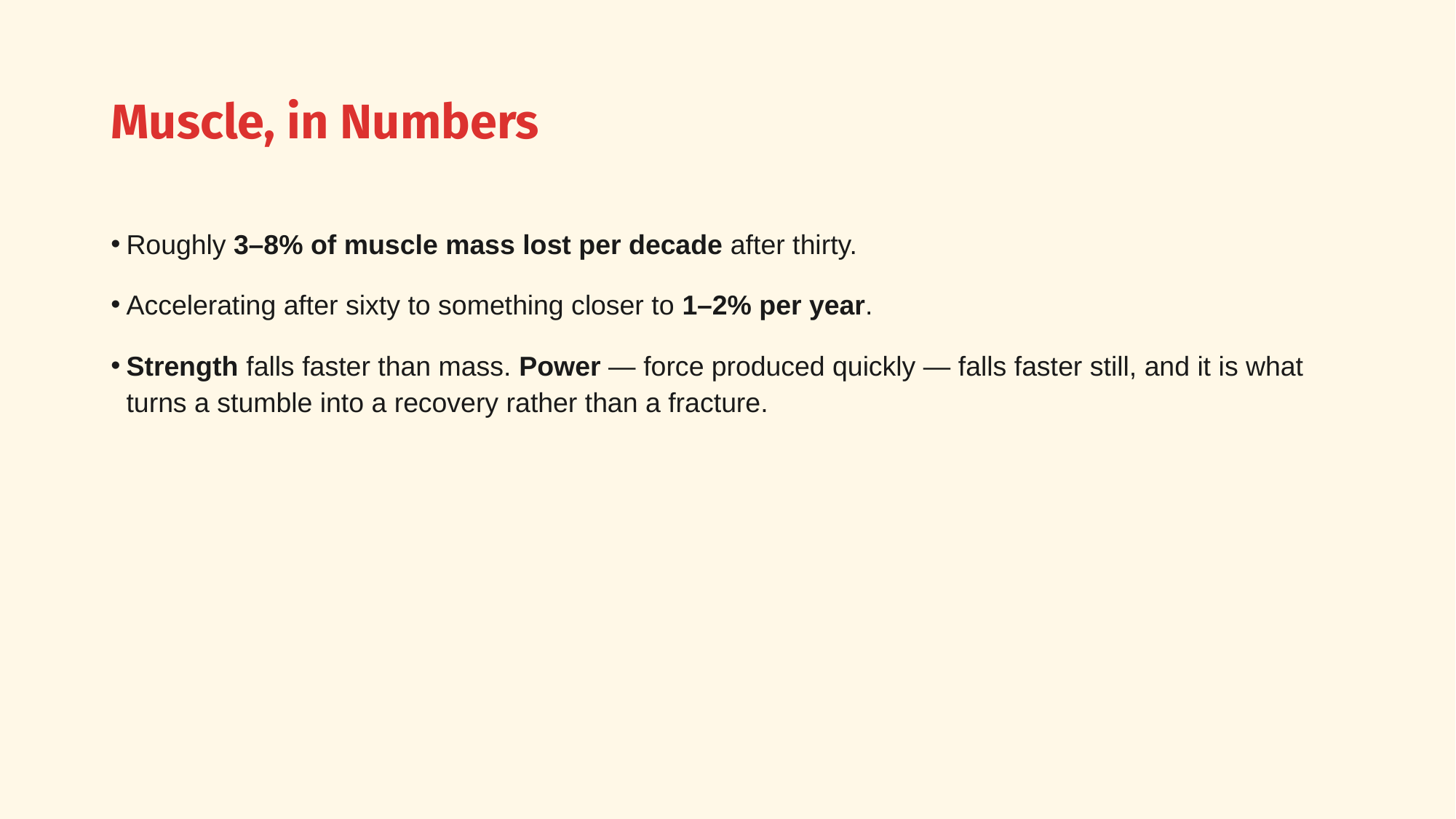

# Muscle, in Numbers
Roughly 3–8% of muscle mass lost per decade after thirty.
Accelerating after sixty to something closer to 1–2% per year.
Strength falls faster than mass. Power — force produced quickly — falls faster still, and it is what turns a stumble into a recovery rather than a fracture.